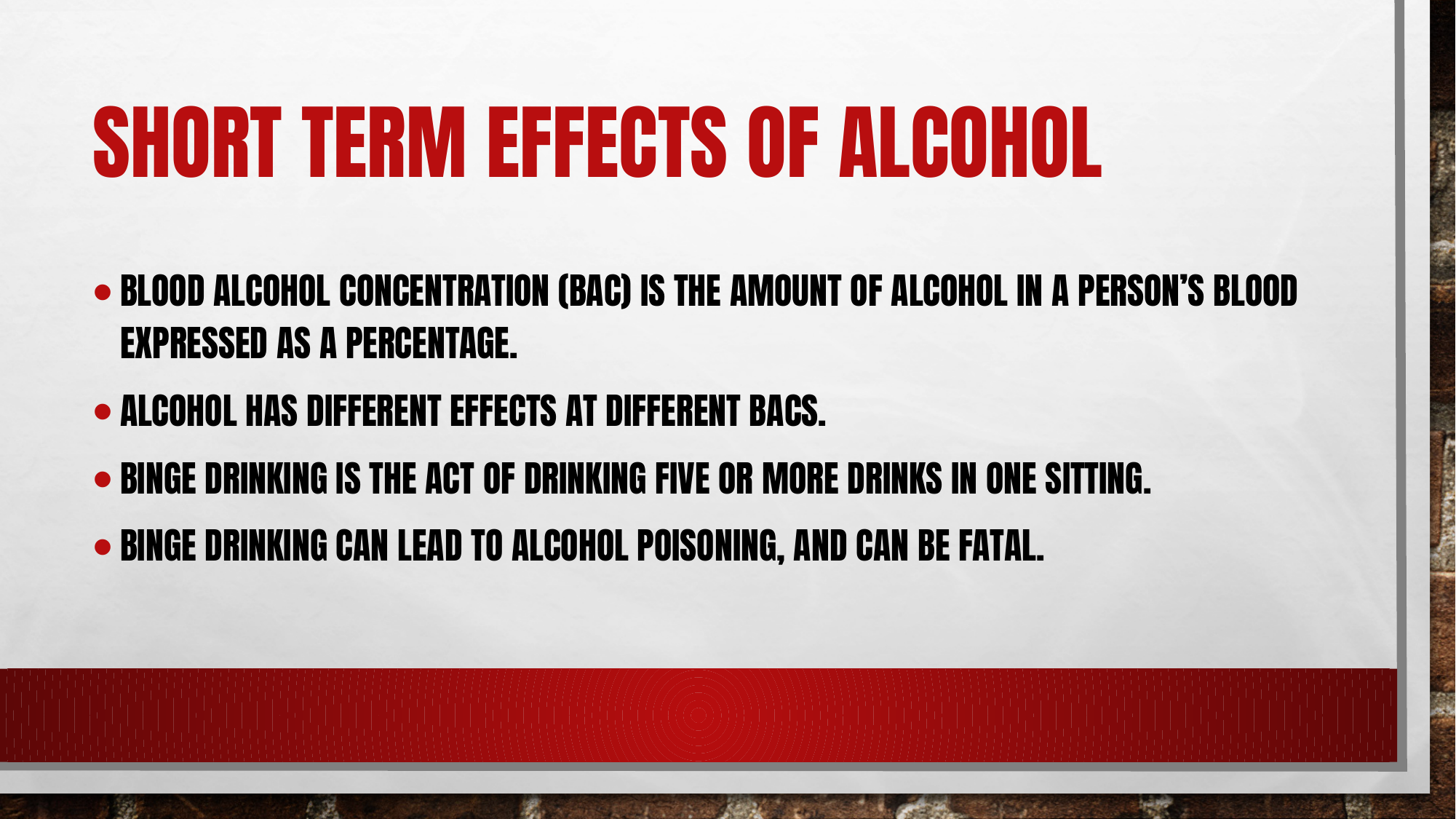

# Short term effects of alcohol
Blood alcohol concentration (BAC) is the amount of alcohol in a person’s blood expressed as a percentage.
Alcohol has different effects at different BACs.
Binge drinking is the act of drinking five or more drinks in one sitting.
Binge drinking can lead to alcohol poisoning, and can be fatal.